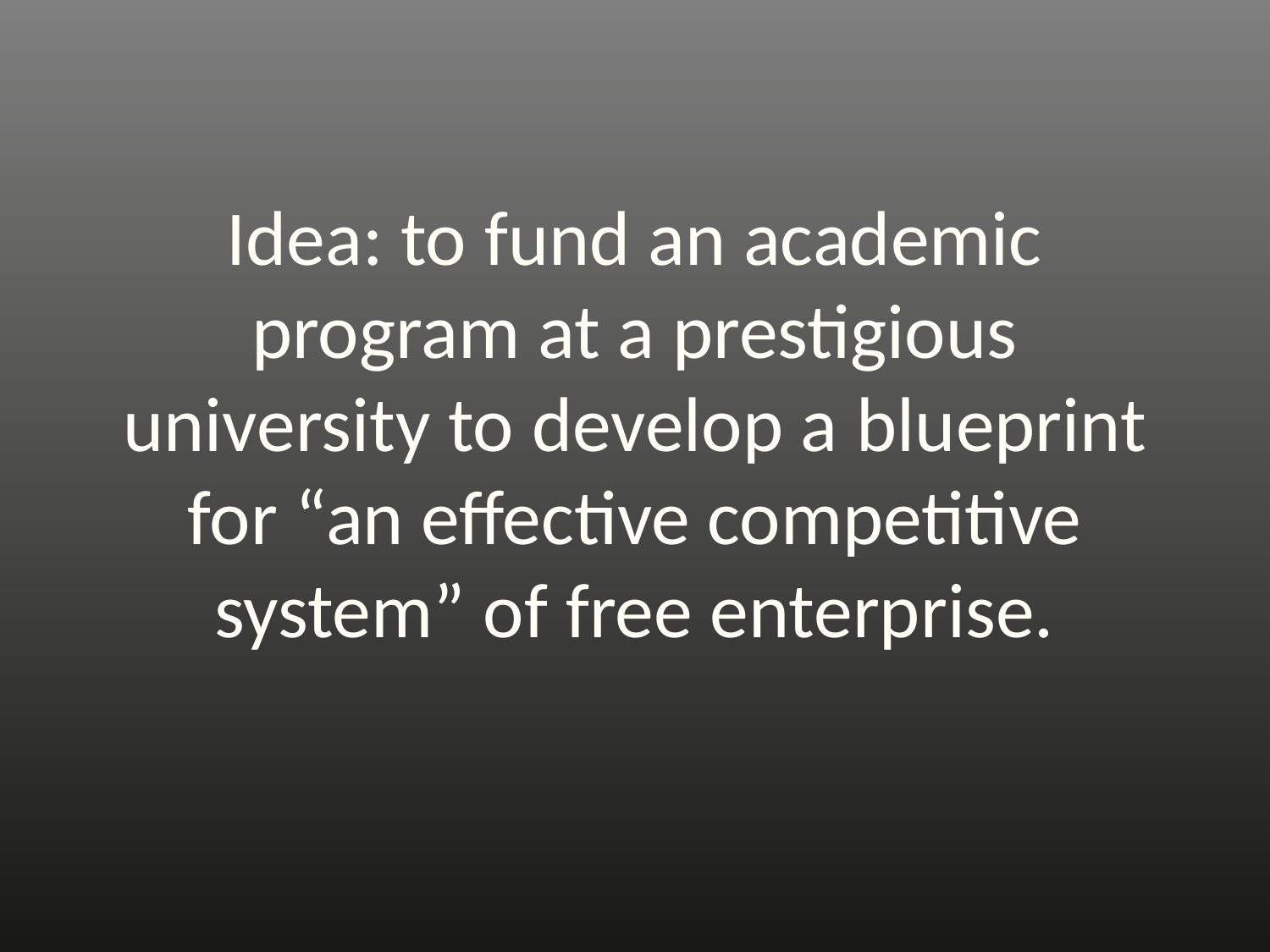

# Idea: to fund an academic program at a prestigious university to develop a blueprint for “an effective competitive system” of free enterprise.